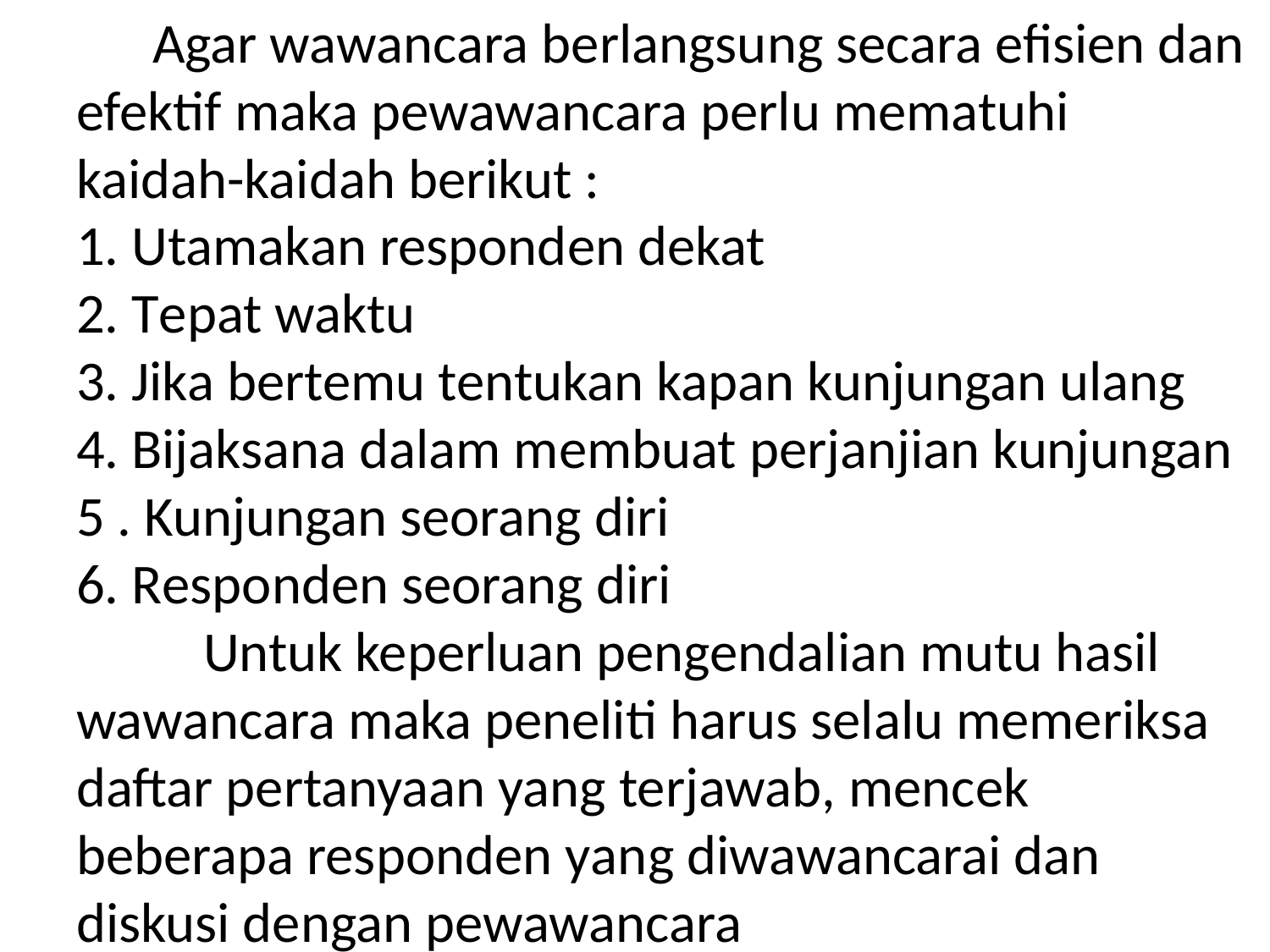

Agar wawancara berlangsung secara efisien dan efektif maka pewawancara perlu mematuhi kaidah-kaidah berikut :
1. Utamakan responden dekat
2. Tepat waktu
3. Jika bertemu tentukan kapan kunjungan ulang
4. Bijaksana dalam membuat perjanjian kunjungan
5 . Kunjungan seorang diri
6. Responden seorang diri
	Untuk keperluan pengendalian mutu hasil wawancara maka peneliti harus selalu memeriksa daftar pertanyaan yang terjawab, mencek beberapa responden yang diwawancarai dan diskusi dengan pewawancara